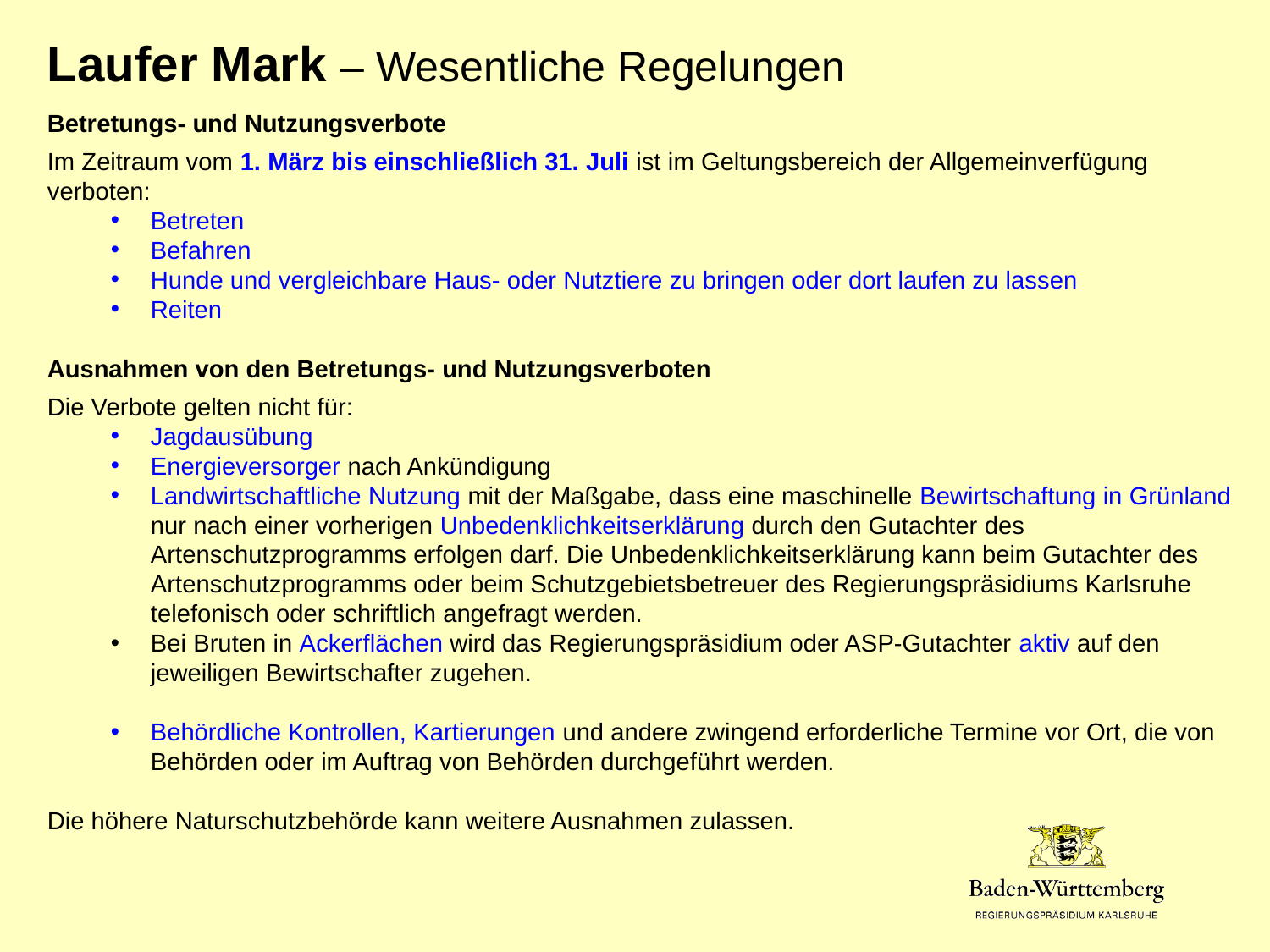

Laufer Mark – Wesentliche Regelungen

Betretungs- und Nutzungsverbote

Im Zeitraum vom 1. März bis einschließlich 31. Juli ist im Geltungsbereich der Allgemeinverfügung verboten:
Betreten
Befahren
Hunde und vergleichbare Haus- oder Nutztiere zu bringen oder dort laufen zu lassen
Reiten

Ausnahmen von den Betretungs- und Nutzungsverboten

Die Verbote gelten nicht für:
Jagdausübung
Energieversorger nach Ankündigung
Landwirtschaftliche Nutzung mit der Maßgabe, dass eine maschinelle Bewirtschaftung in Grünland nur nach einer vorherigen Unbedenklichkeitserklärung durch den Gutachter des Artenschutzprogramms erfolgen darf. Die Unbedenklichkeitserklärung kann beim Gutachter des Artenschutzprogramms oder beim Schutzgebietsbetreuer des Regierungspräsidiums Karlsruhe telefonisch oder schriftlich angefragt werden.
Bei Bruten in Ackerflächen wird das Regierungspräsidium oder ASP-Gutachter aktiv auf den jeweiligen Bewirtschafter zugehen.

Behördliche Kontrollen, Kartierungen und andere zwingend erforderliche Termine vor Ort, die von Behörden oder im Auftrag von Behörden durchgeführt werden.

Die höhere Naturschutzbehörde kann weitere Ausnahmen zulassen.